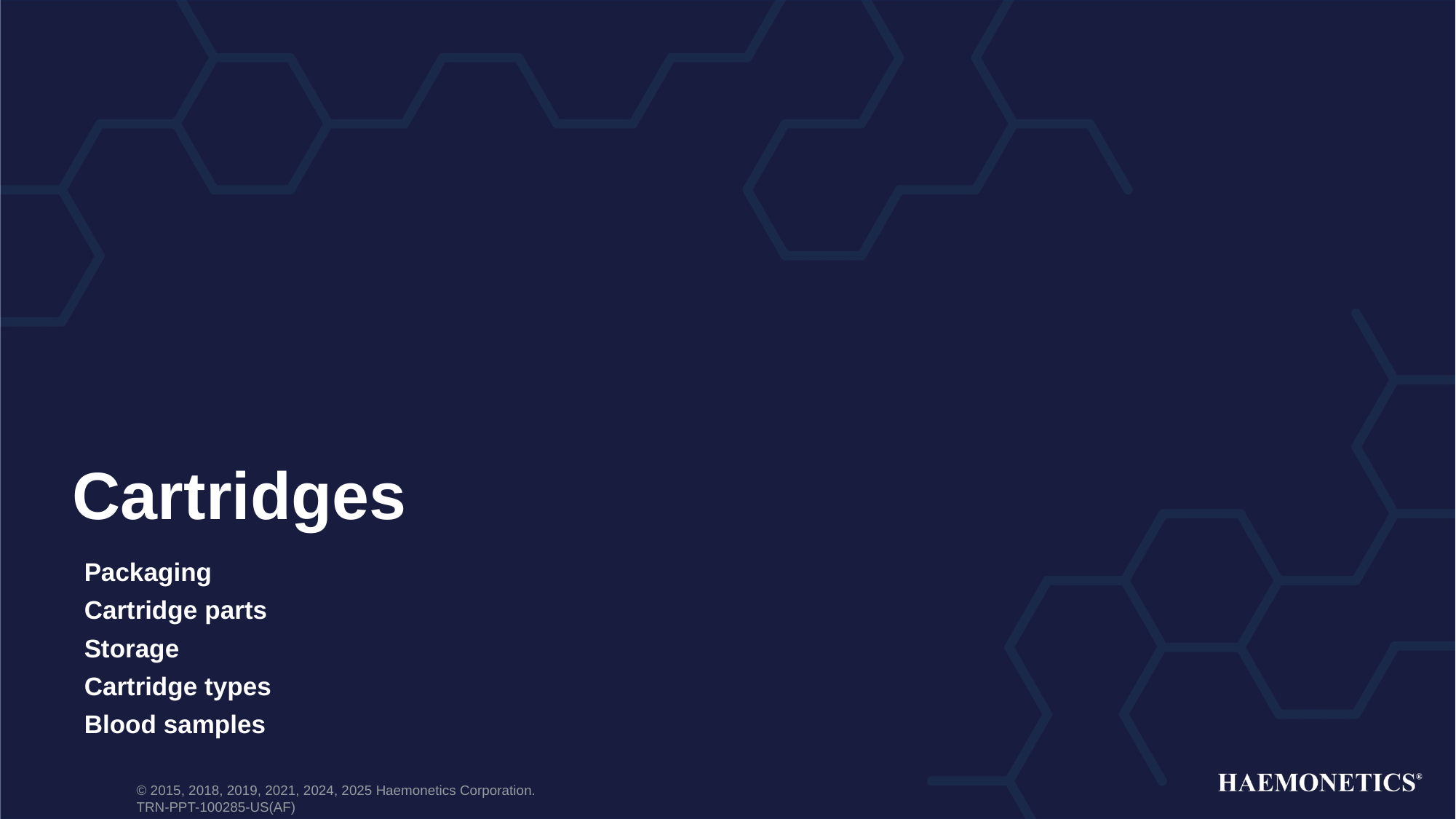

Cartridges
Packaging
Cartridge parts
Storage
Cartridge types
Blood samples